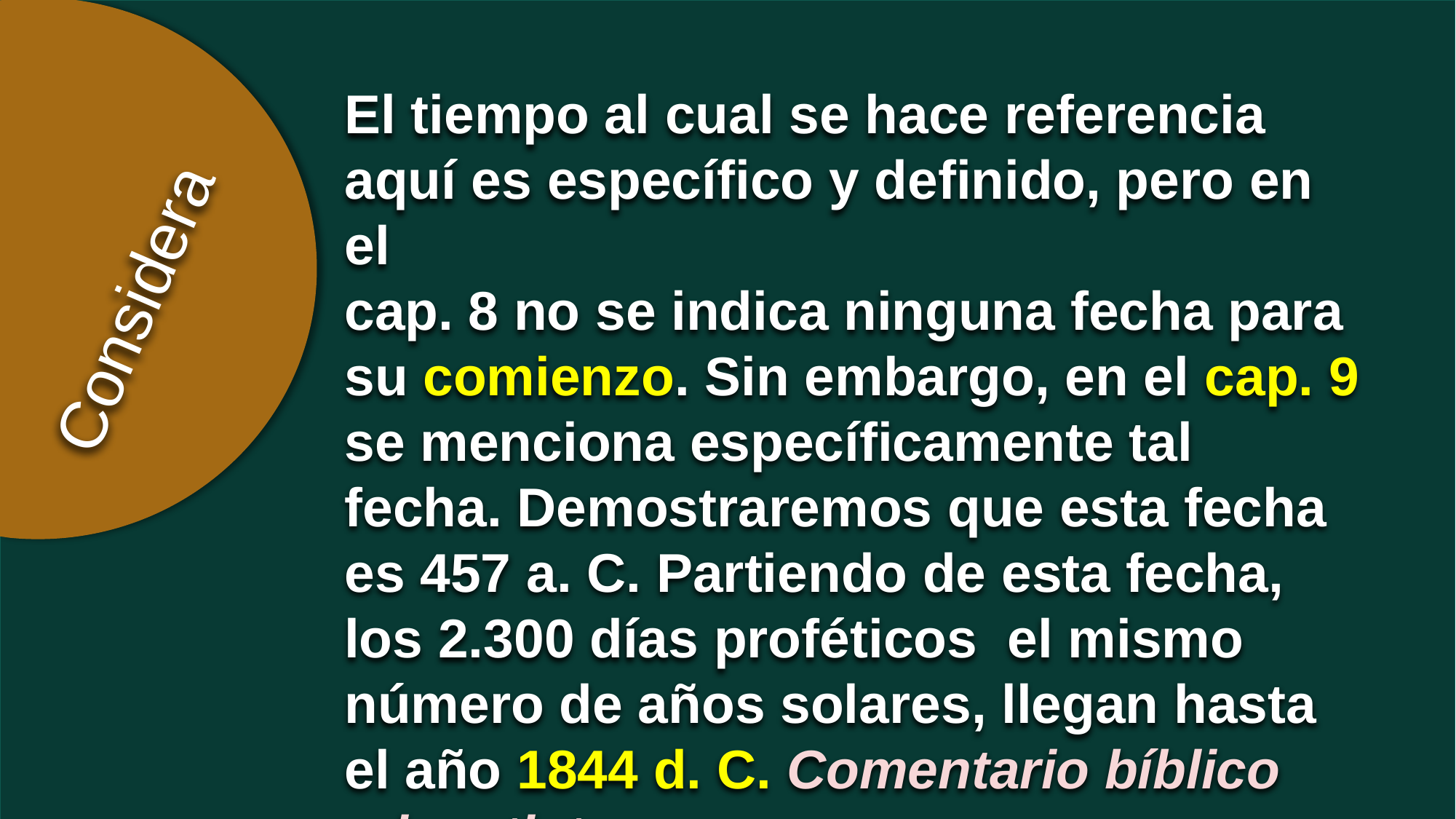

El tiempo al cual se hace referencia aquí es específico y definido, pero en el
cap. 8 no se indica ninguna fecha para su comienzo. Sin embargo, en el cap. 9
se menciona específicamente tal fecha. Demostraremos que esta fecha es 457 a. C. Partiendo de esta fecha, los 2.300 días proféticos  el mismo número de años solares, llegan hasta
el año 1844 d. C. Comentario bíblico adventista.
Considera